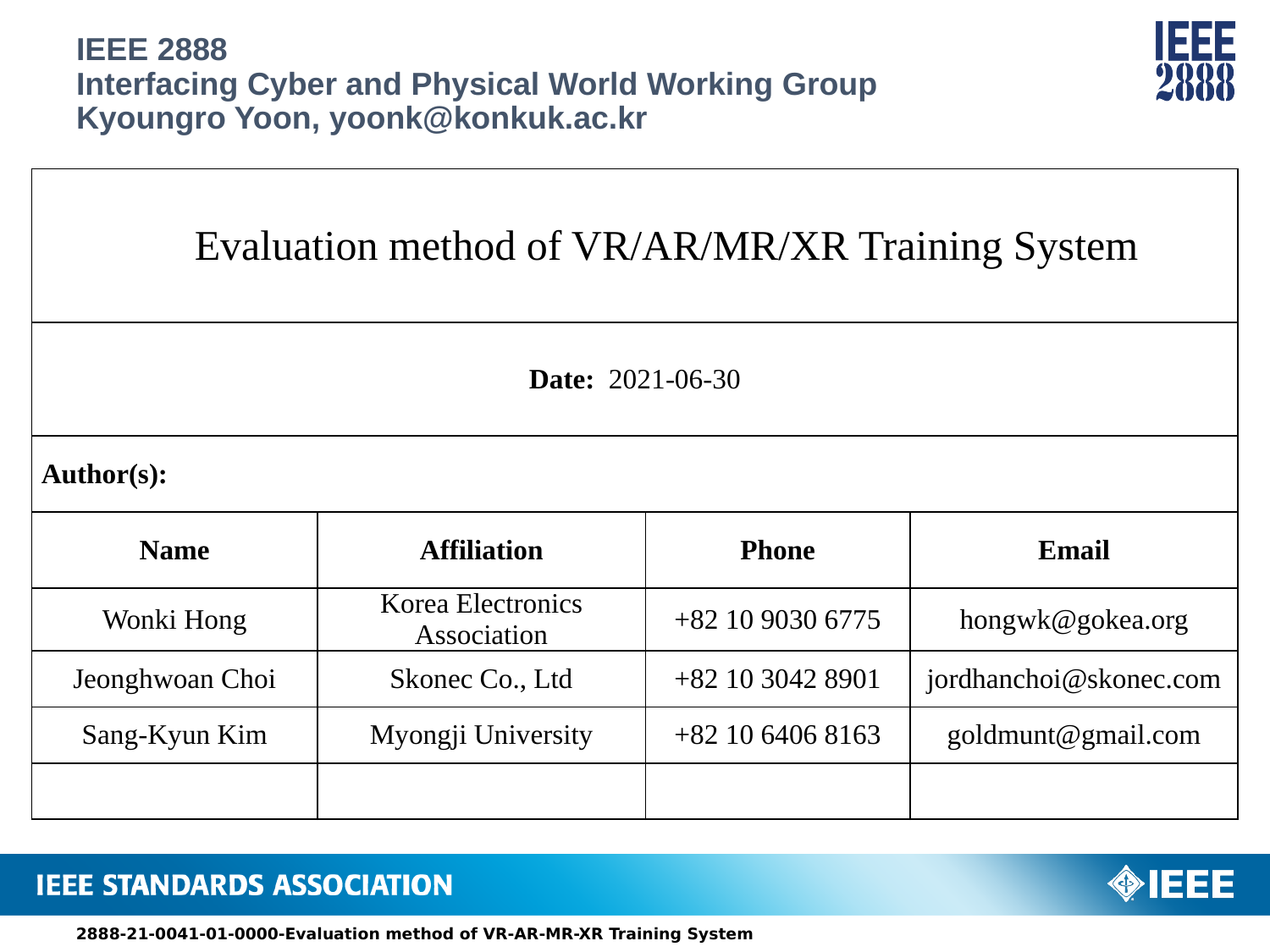

# IEEE 2888 Interfacing Cyber and Physical World Working Group Kyoungro Yoon, yoonk@konkuk.ac.kr

| Evaluation method of VR/AR/MR/XR Training System |  |  |  |
| --- | --- | --- | --- |
| Date: 2021-06-30 |  |  |  |
| Author(s): |  |  |  |
| Name | Affiliation | Phone | Email |
| Wonki Hong | Korea Electronics Association | +82 10 9030 6775 | hongwk@gokea.org |
| Jeonghwoan Choi | Skonec Co., Ltd | +82 10 3042 8901 | jordhanchoi@skonec.com |
| Sang-Kyun Kim | Myongji University | +82 10 6406 8163 | goldmunt@gmail.com |
|  |  |  |  |
2888-21-0041-01-0000-Evaluation method of VR-AR-MR-XR Training System